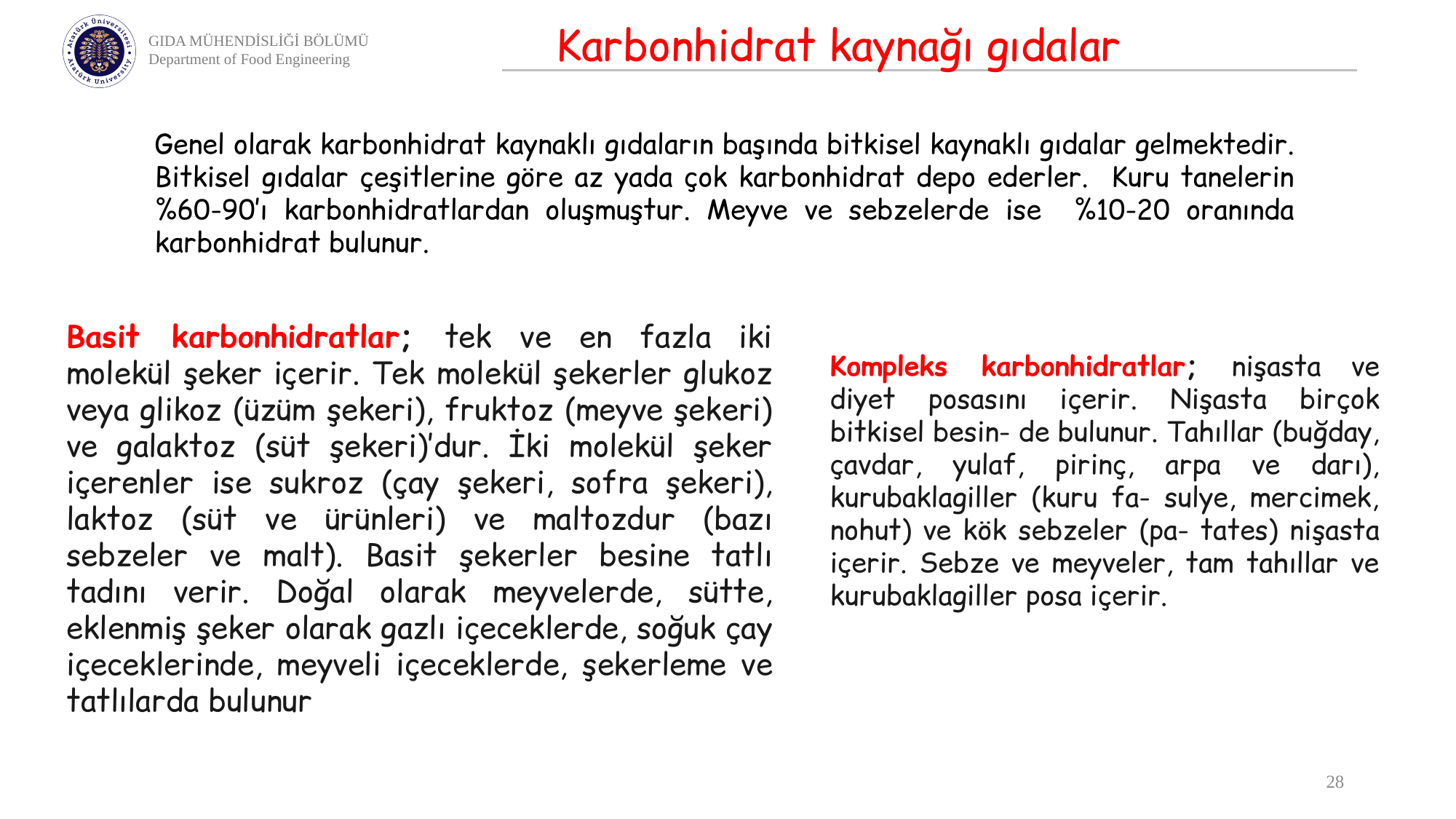

Karbonhidrat kaynağı gıdalar
Genel olarak karbonhidrat kaynaklı gıdaların başında bitkisel kaynaklı gıdalar gelmektedir. Bitkisel gıdalar çeşitlerine göre az yada çok karbonhidrat depo ederler.  Kuru tanelerin %60-90’ı karbonhidratlardan oluşmuştur. Meyve ve sebzelerde ise  %10-20 oranında karbonhidrat bulunur.

Basit karbonhidratlar; tek ve en fazla iki molekül şeker içerir. Tek molekül şekerler glukoz veya glikoz (üzüm şekeri), fruktoz (meyve şekeri) ve galaktoz (süt şekeri)’dur. İki molekül şeker içerenler ise sukroz (çay şekeri, sofra şekeri), laktoz (süt ve ürünleri) ve maltozdur (bazı sebzeler ve malt). Basit şekerler besine tatlı tadını verir. Doğal olarak meyvelerde, sütte, eklenmiş şeker olarak gazlı içeceklerde, soğuk çay içeceklerinde, meyveli içeceklerde, şekerleme ve tatlılarda bulunur
Kompleks karbonhidratlar; nişasta ve diyet posasını içerir. Nişasta birçok bitkisel besin- de bulunur. Tahıllar (buğday, çavdar, yulaf, pirinç, arpa ve darı), kurubaklagiller (kuru fa- sulye, mercimek, nohut) ve kök sebzeler (pa- tates) nişasta içerir. Sebze ve meyveler, tam tahıllar ve kurubaklagiller posa içerir.
28